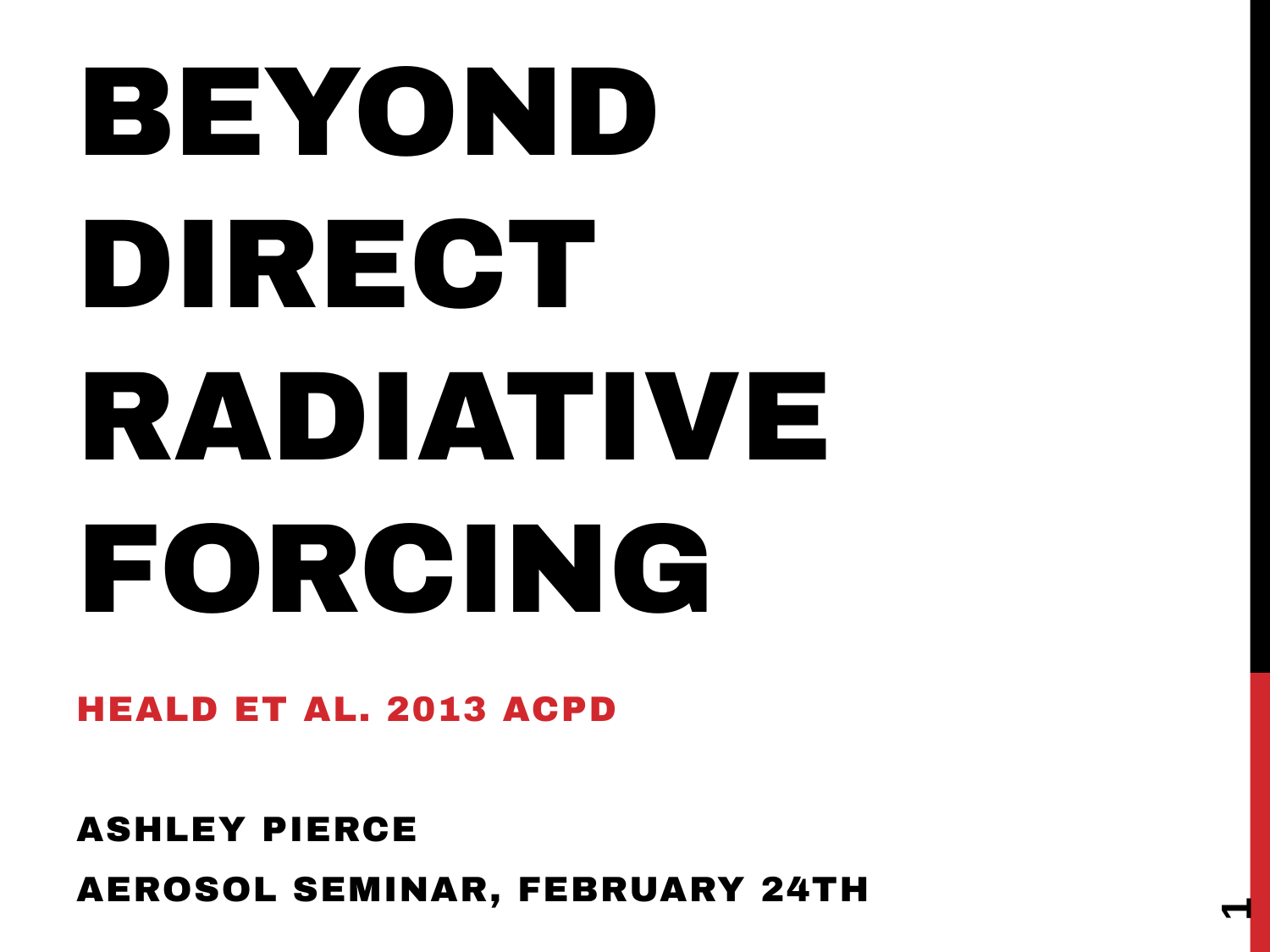

# Beyond direct radiative forcing
Heald et al. 2013 ACPD

Ashley Pierce
Aerosol seminar, February 24th
1